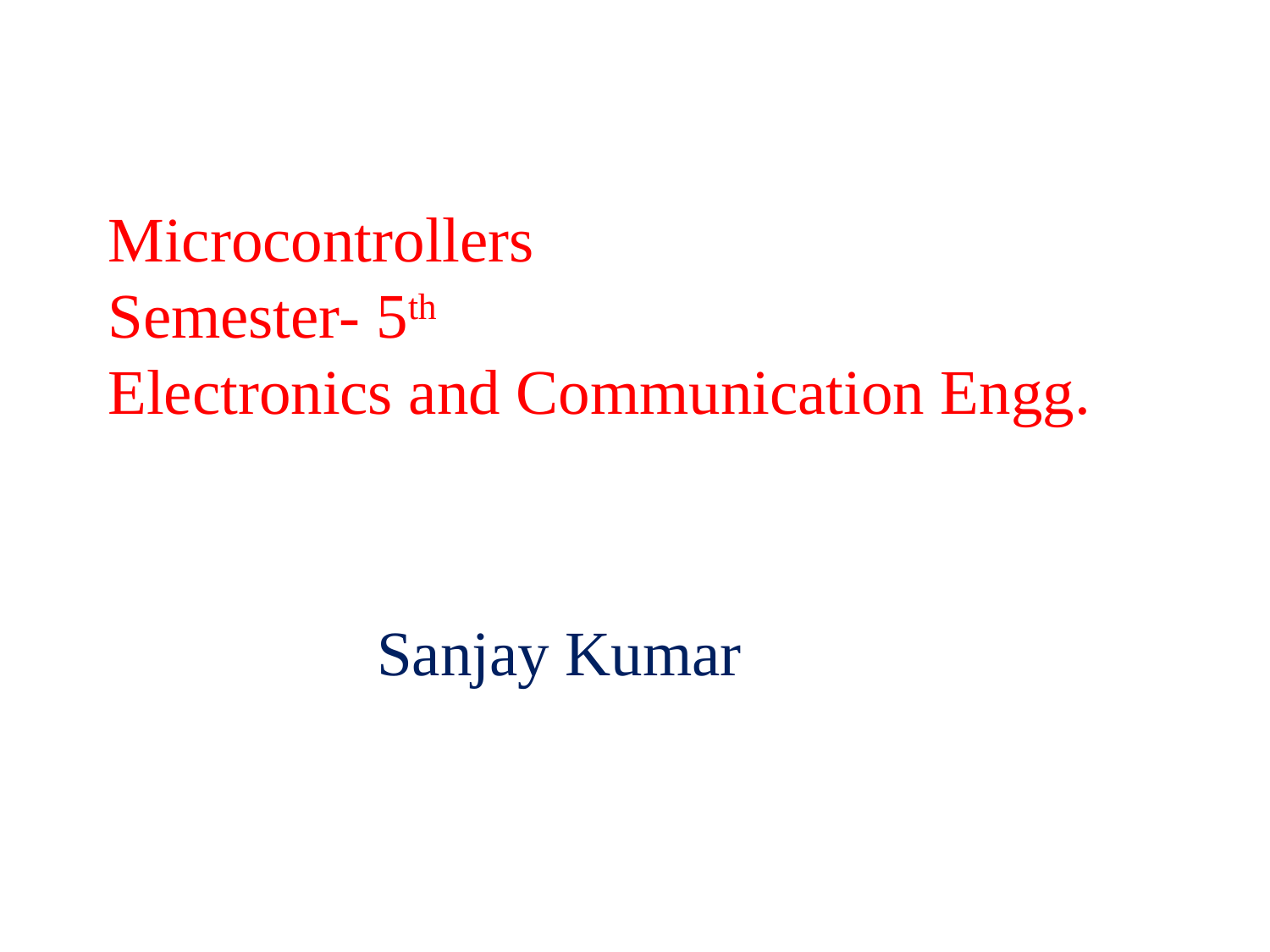

# Microcontrollers Semester- 5th Electronics and Communication Engg.
Sanjay Kumar